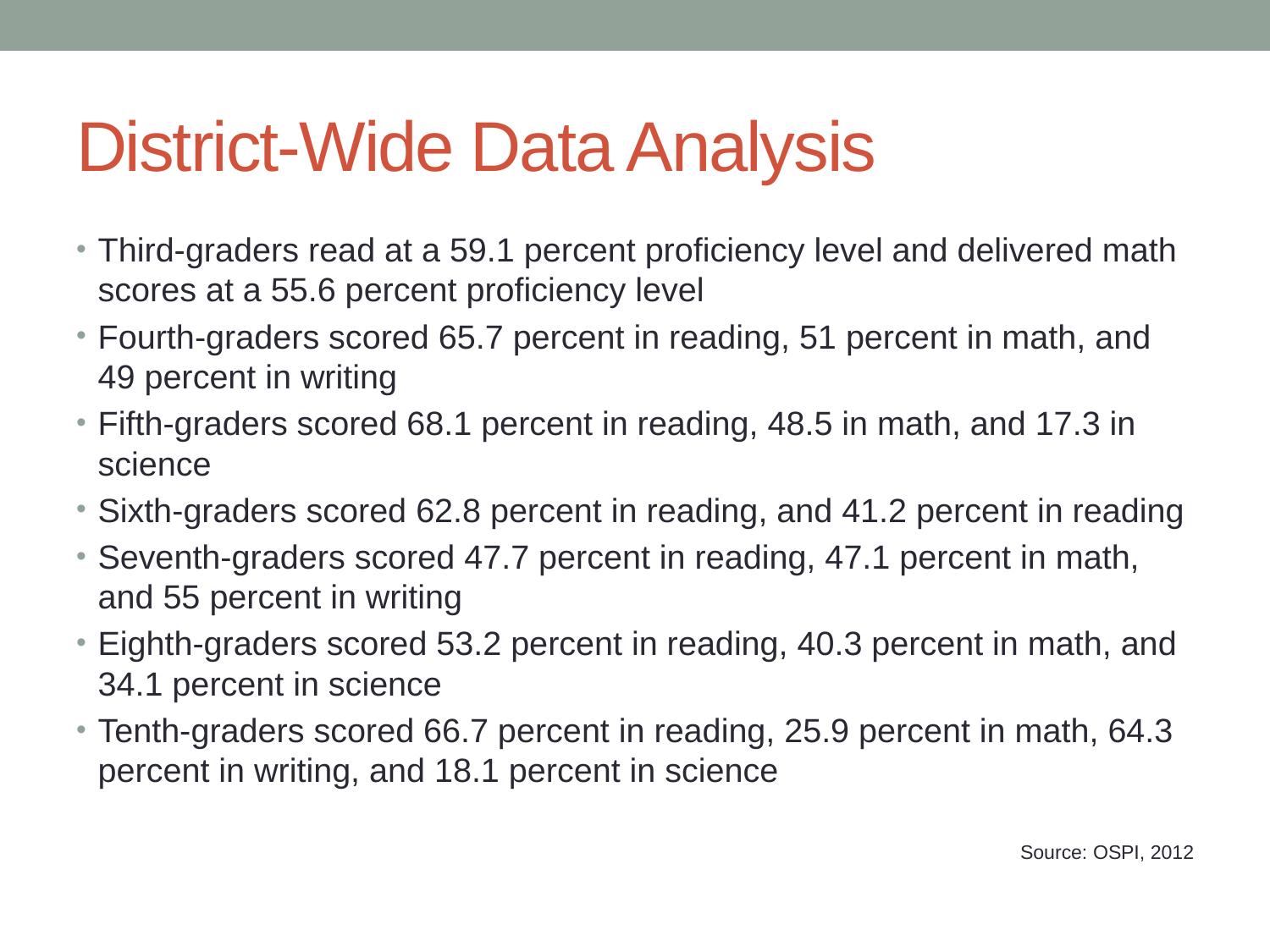

# District-Wide Data Analysis
Third-graders read at a 59.1 percent proficiency level and delivered math scores at a 55.6 percent proficiency level
Fourth-graders scored 65.7 percent in reading, 51 percent in math, and 49 percent in writing
Fifth-graders scored 68.1 percent in reading, 48.5 in math, and 17.3 in science
Sixth-graders scored 62.8 percent in reading, and 41.2 percent in reading
Seventh-graders scored 47.7 percent in reading, 47.1 percent in math, and 55 percent in writing
Eighth-graders scored 53.2 percent in reading, 40.3 percent in math, and 34.1 percent in science
Tenth-graders scored 66.7 percent in reading, 25.9 percent in math, 64.3 percent in writing, and 18.1 percent in science

Source: OSPI, 2012